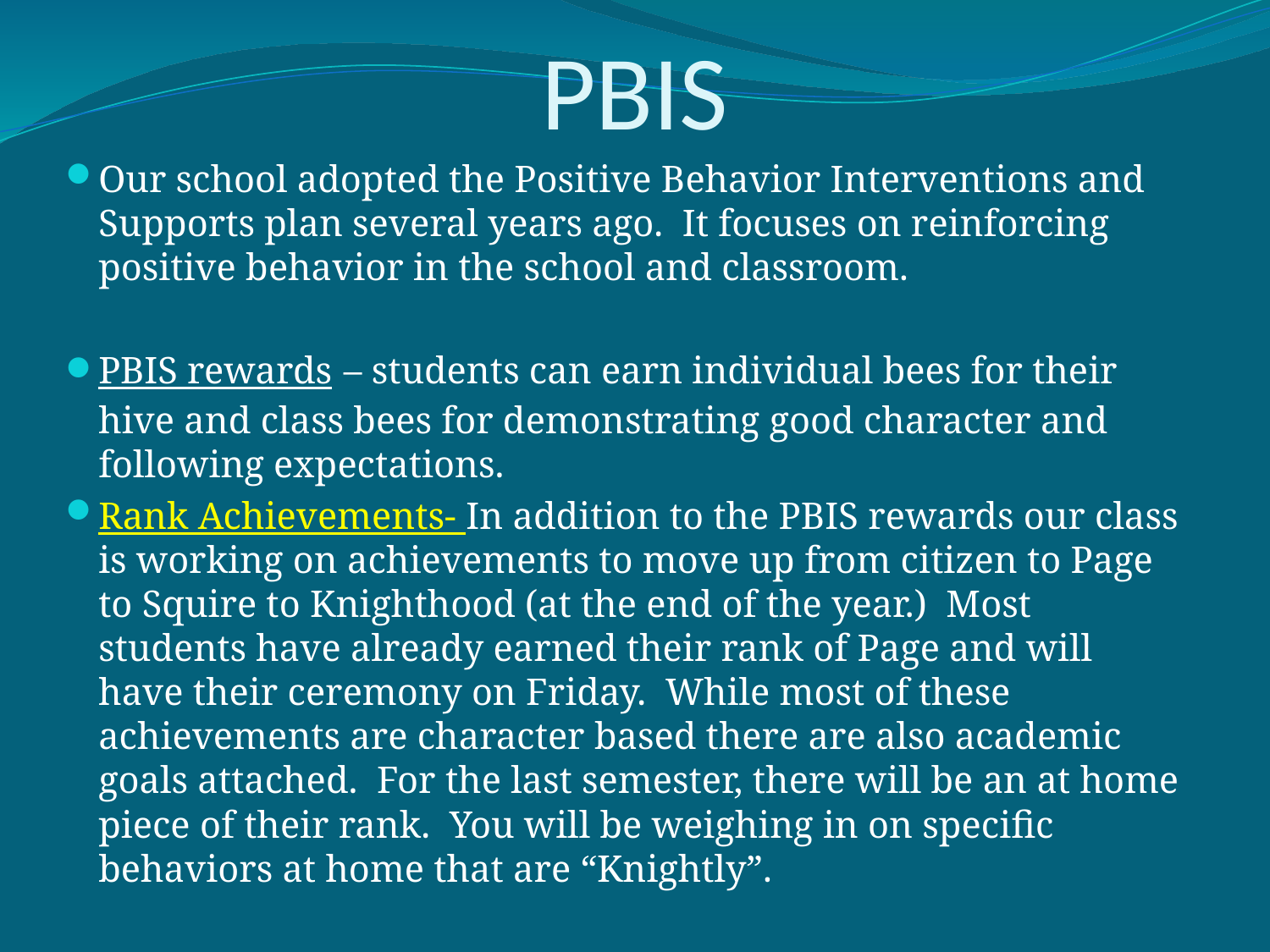

# PBIS
Our school adopted the Positive Behavior Interventions and Supports plan several years ago.  It focuses on reinforcing positive behavior in the school and classroom.

PBIS rewards – students can earn individual bees for their hive and class bees for demonstrating good character and following expectations.
Rank Achievements- In addition to the PBIS rewards our class is working on achievements to move up from citizen to Page to Squire to Knighthood (at the end of the year.)  Most students have already earned their rank of Page and will have their ceremony on Friday.  While most of these achievements are character based there are also academic goals attached.  For the last semester, there will be an at home piece of their rank.  You will be weighing in on specific behaviors at home that are “Knightly”.